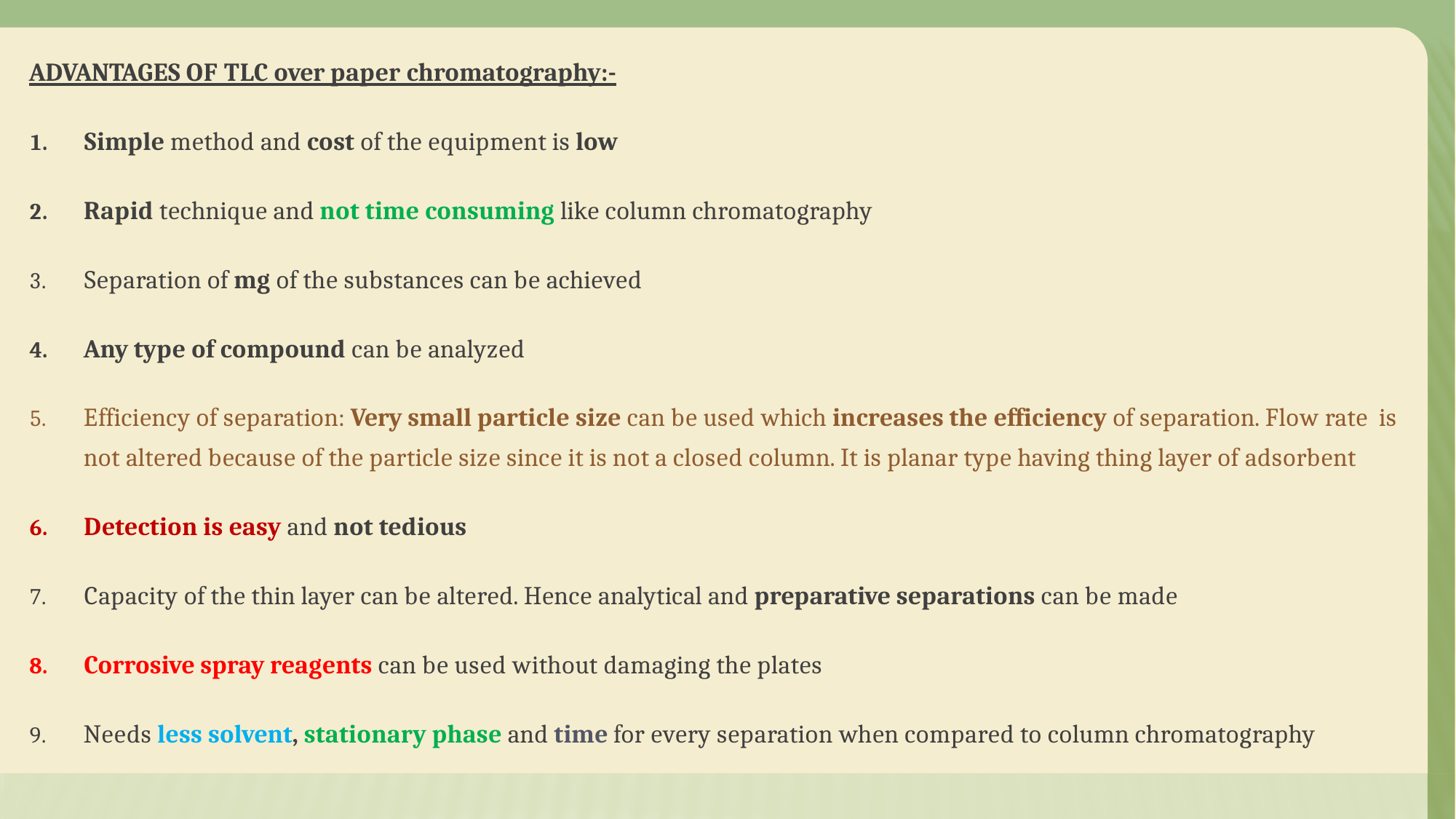

ADVANTAGES OF TLC over paper chromatography:-

Simple method and cost of the equipment is low

Rapid technique and not time consuming like column chromatography

Separation of mg of the substances can be achieved

Any type of compound can be analyzed

Efficiency of separation: Very small particle size can be used which increases the efficiency of separation. Flow rate  is not altered because of the particle size since it is not a closed column. It is planar type having thing layer of adsorbent

Detection is easy and not tedious

Capacity of the thin layer can be altered. Hence analytical and preparative separations can be made

Corrosive spray reagents can be used without damaging the plates

Needs less solvent, stationary phase and time for every separation when compared to column chromatography